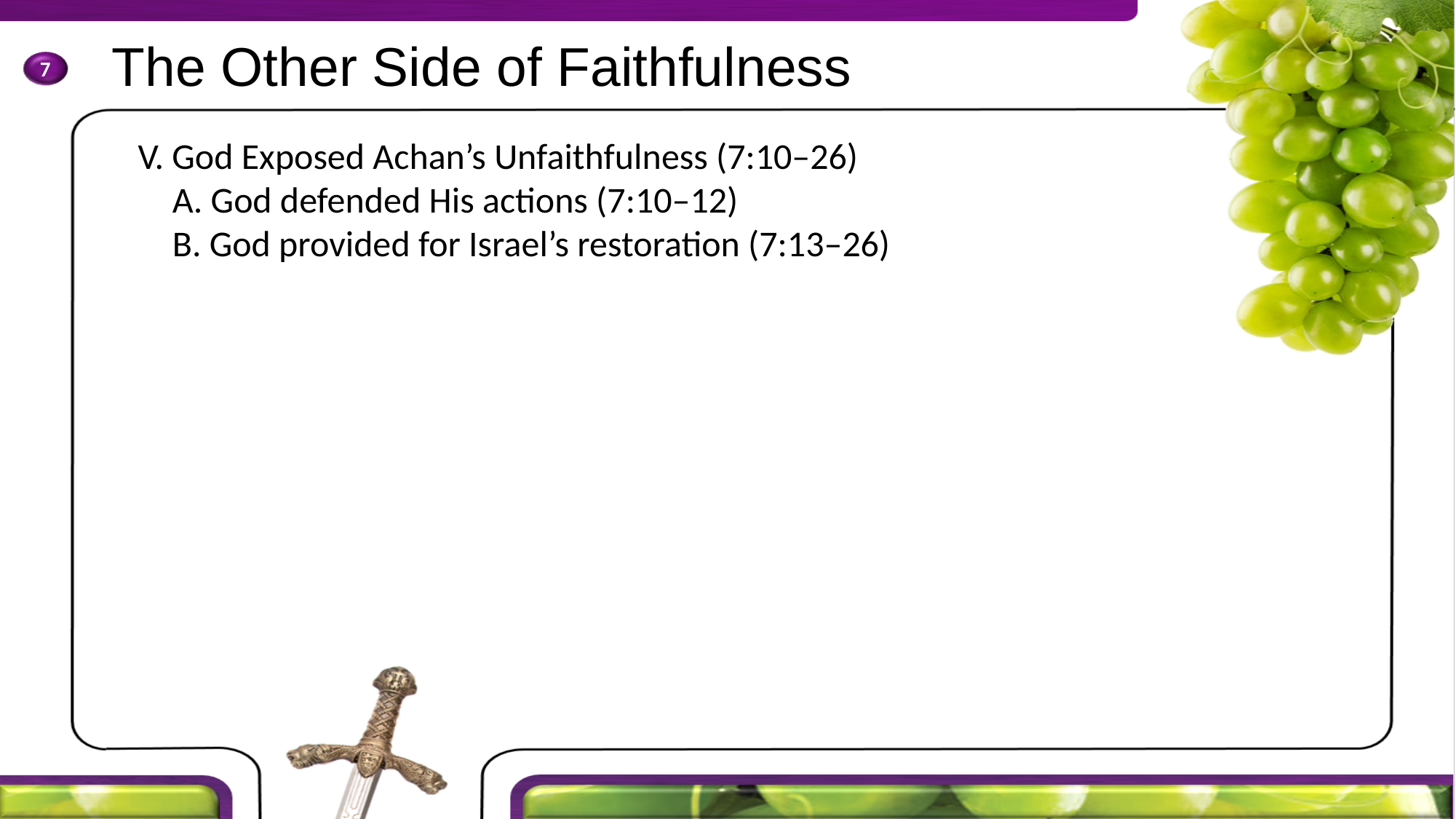

V. God Exposed Achan’s Unfaithfulness (7:10–26)
	A. God defended His actions (7:10–12)
	B. God provided for Israel’s restoration (7:13–26)